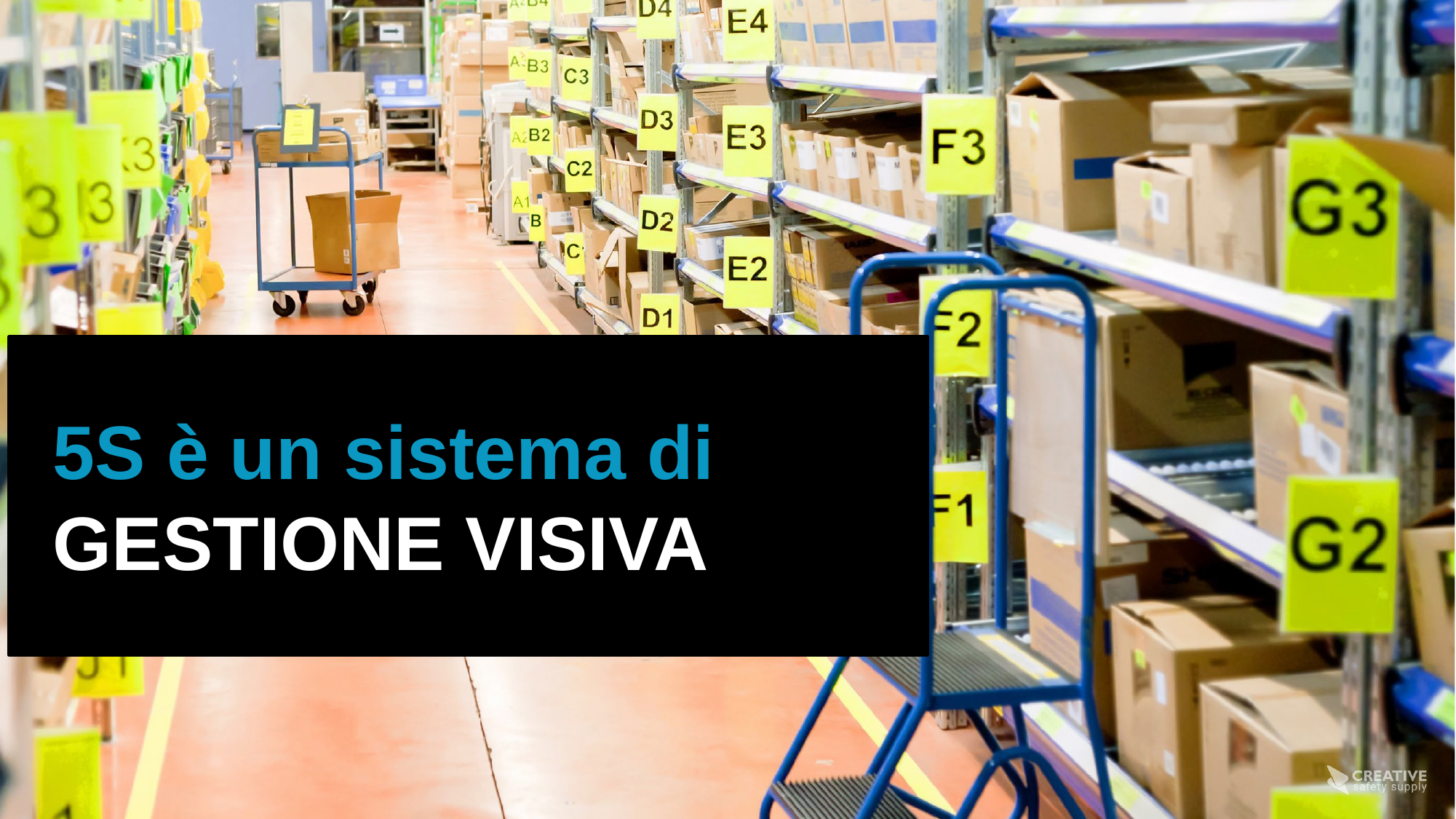

5S è un sistema di
GESTIONE VISIVA